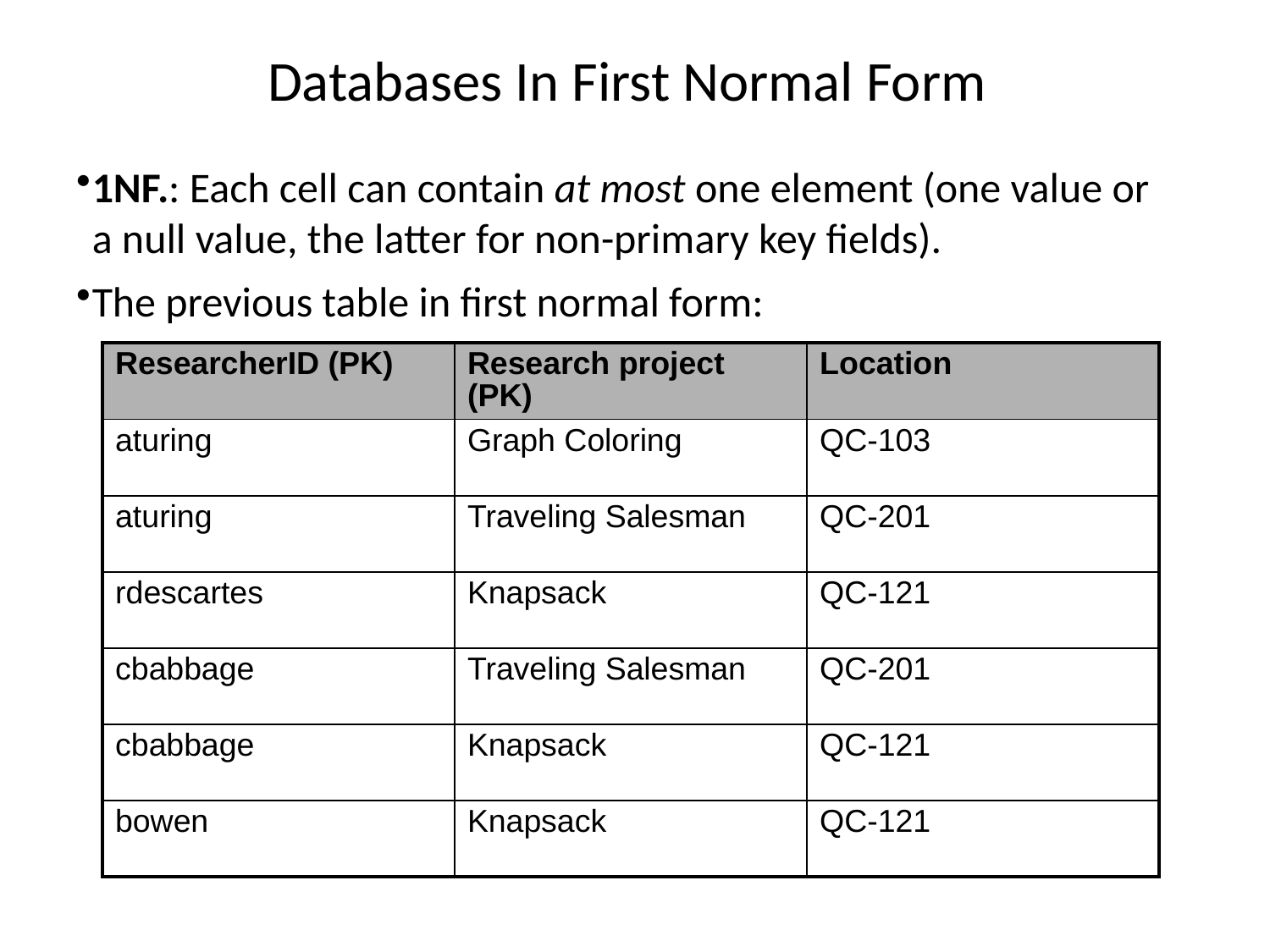

# Databases In First Normal Form
1NF.: Each cell can contain at most one element (one value or a null value, the latter for non-primary key fields).
The previous table in first normal form:
| ResearcherID (PK) | Research project (PK) | Location |
| --- | --- | --- |
| aturing | Graph Coloring | QC-103 |
| aturing | Traveling Salesman | QC-201 |
| rdescartes | Knapsack | QC-121 |
| cbabbage | Traveling Salesman | QC-201 |
| cbabbage | Knapsack | QC-121 |
| bowen | Knapsack | QC-121 |